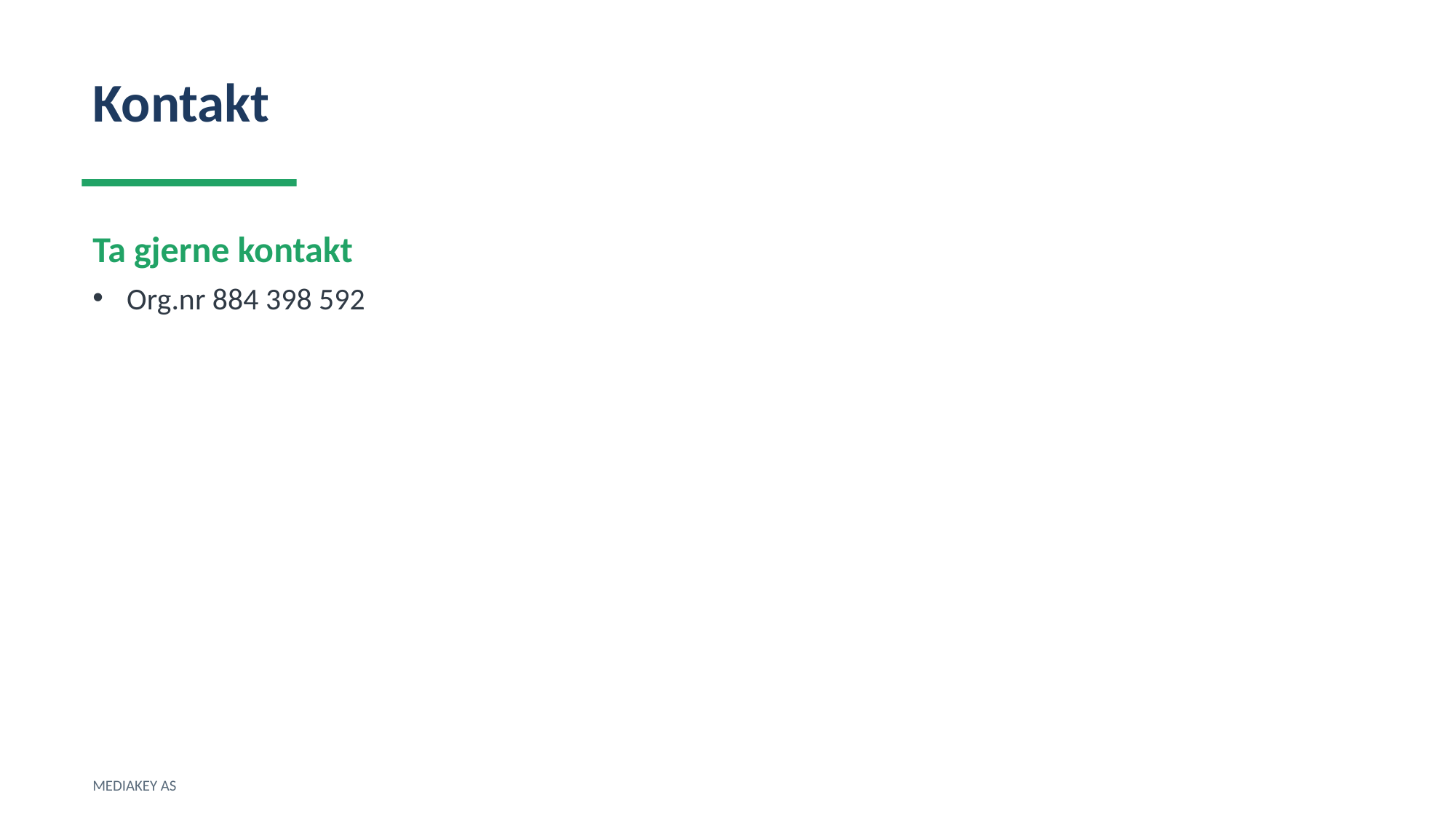

Kontakt

Ta gjerne kontakt
Org.nr 884 398 592
MEDIAKEY AS